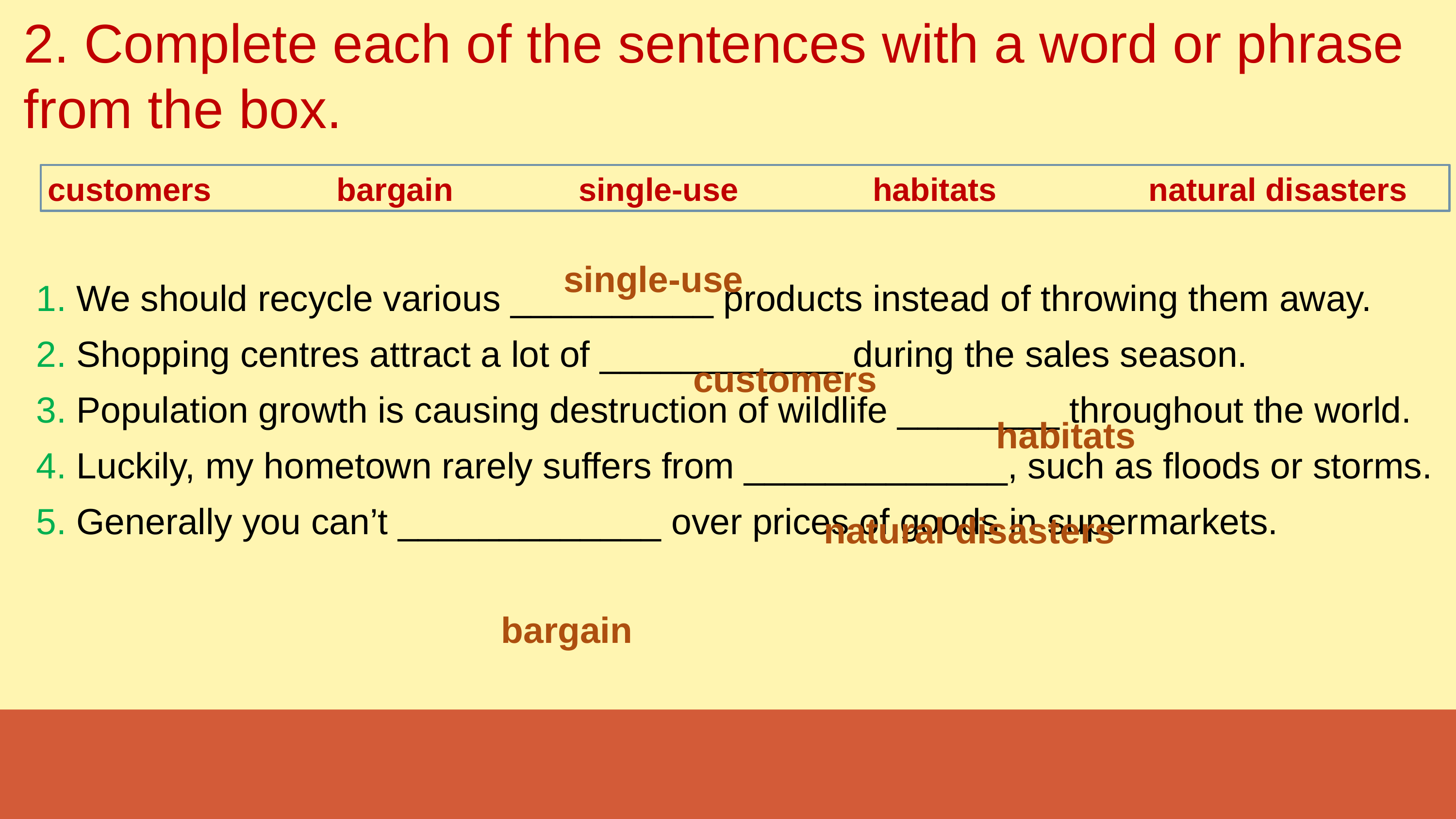

2. Complete each of the sentences with a word or phrase from the box.
customers              bargain              single-use               habitats                 natural disasters
single-use
1. We should recycle various __________ products instead of throwing them away.
2. Shopping centres attract a lot of ____________ during the sales season.
3. Population growth is causing destruction of wildlife ________ throughout the world.
4. Luckily, my hometown rarely suffers from _____________, such as floods or storms.
5. Generally you can’t _____________ over prices of goods in supermarkets.
customers
habitats
natural disasters
bargain